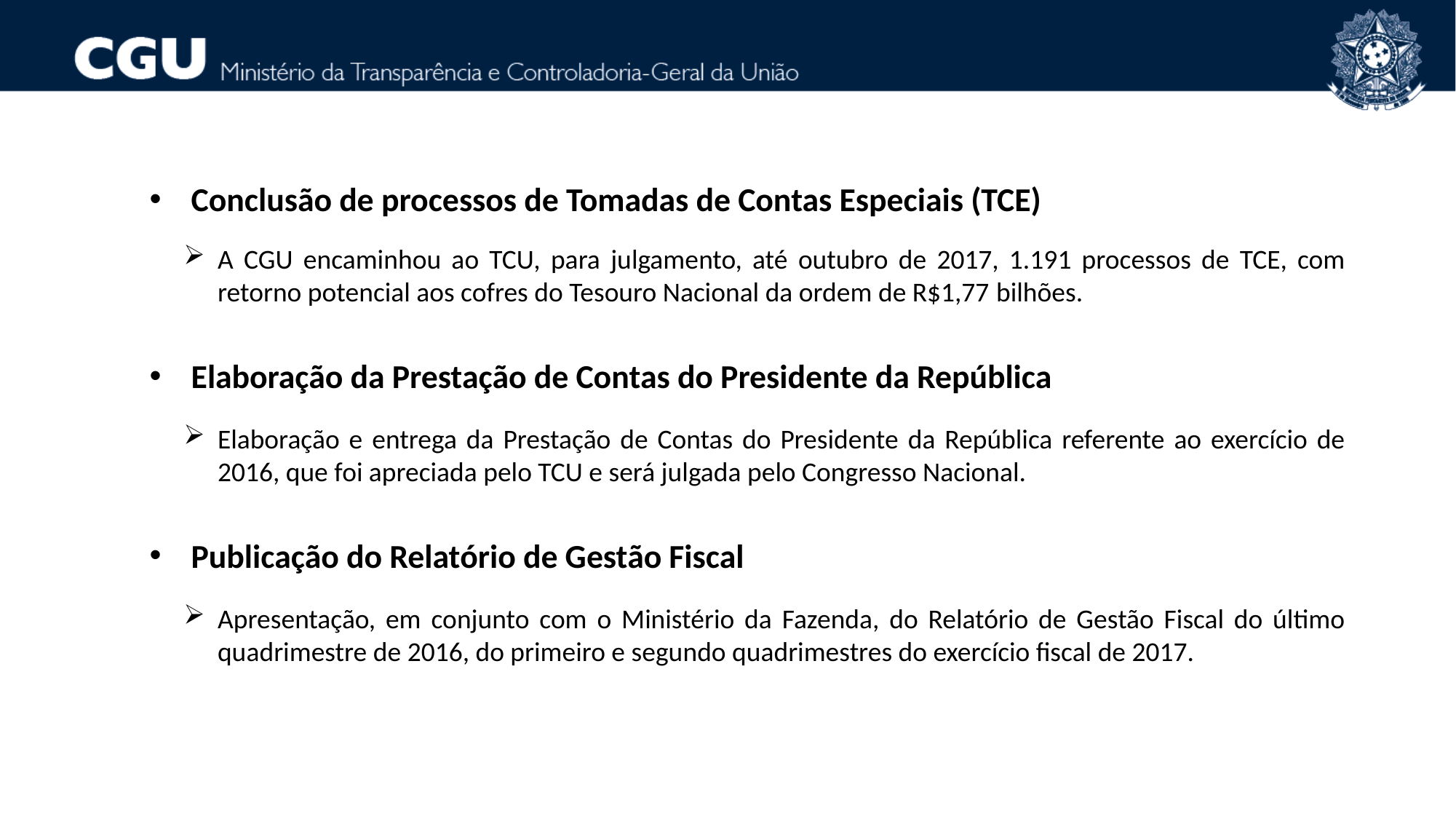

Conclusão de processos de Tomadas de Contas Especiais (TCE)
A CGU encaminhou ao TCU, para julgamento, até outubro de 2017, 1.191 processos de TCE, com retorno potencial aos cofres do Tesouro Nacional da ordem de R$1,77 bilhões.
 Elaboração da Prestação de Contas do Presidente da República
Elaboração e entrega da Prestação de Contas do Presidente da República referente ao exercício de 2016, que foi apreciada pelo TCU e será julgada pelo Congresso Nacional.
 Publicação do Relatório de Gestão Fiscal
Apresentação, em conjunto com o Ministério da Fazenda, do Relatório de Gestão Fiscal do último quadrimestre de 2016, do primeiro e segundo quadrimestres do exercício fiscal de 2017.